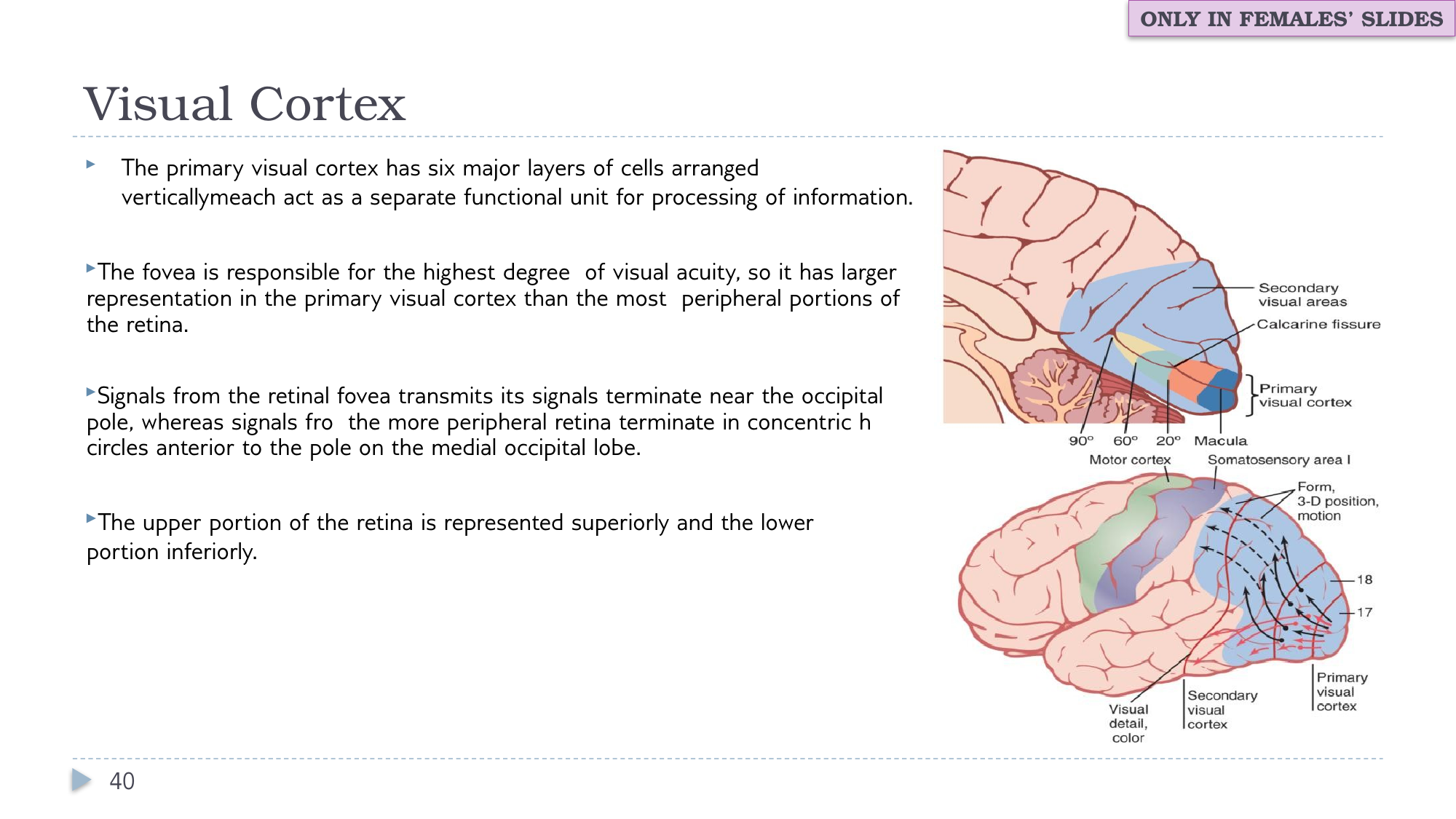

ONLY IN FEMALES’ SLIDES
# Visual Cortex
The primary visual cortex has six major layers of cells arranged verticallymeach act as a separate functional unit for processing of information.

The fovea is responsible for the highest degree  of visual acuity, so it has larger representation in the primary visual cortex than the most  peripheral portions of the retina.

Signals from the retinal fovea transmits its signals terminate near the occipital pole, whereas signals fro  the more peripheral retina terminate in concentric h circles anterior to the pole on the medial occipital lobe.

The upper portion of the retina is represented superiorly and the lower portion inferiorly.

40